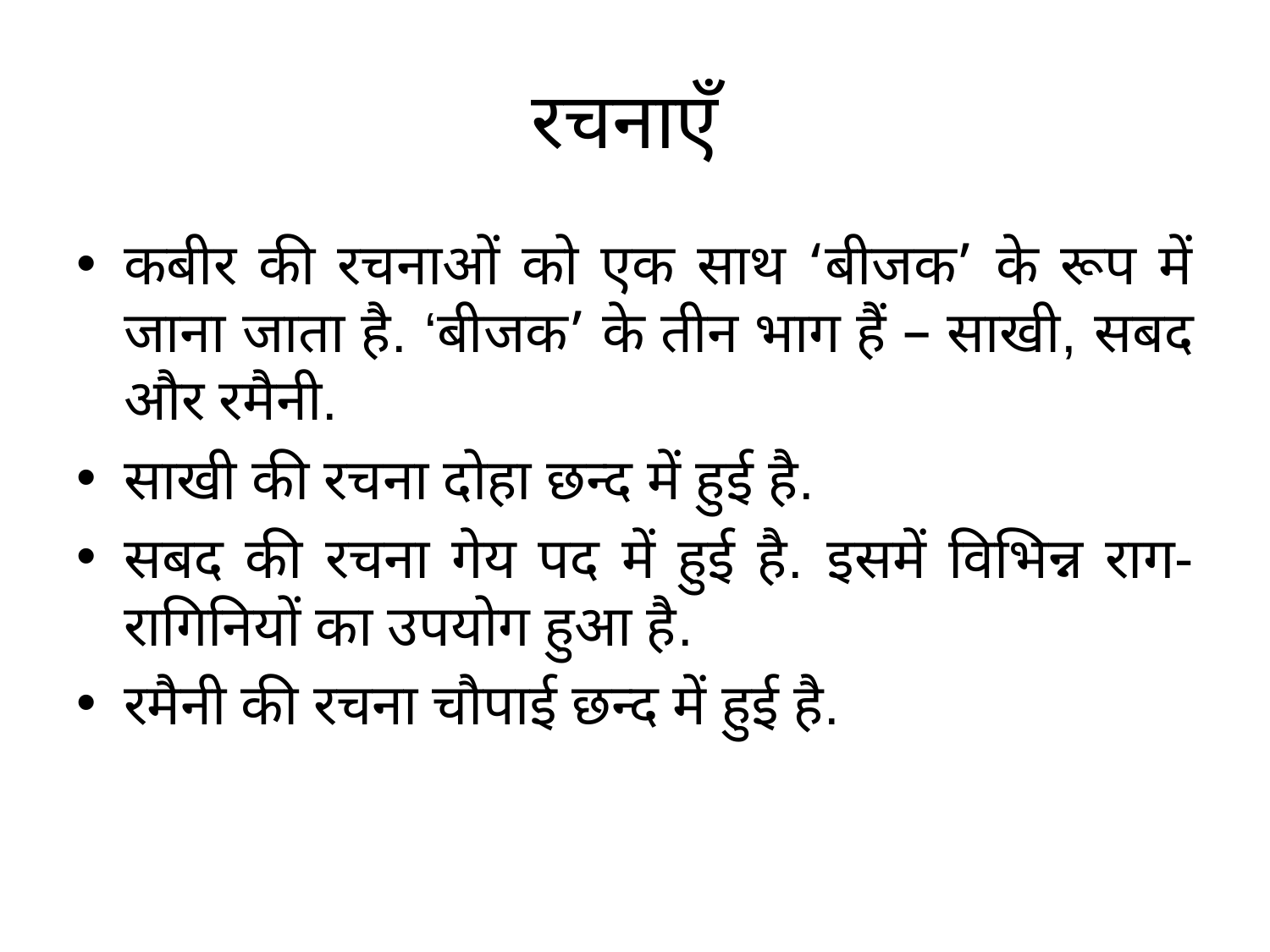

# रचनाएँ
कबीर की रचनाओं को एक साथ ‘बीजक’ के रूप में जाना जाता है. ‘बीजक’ के तीन भाग हैं – साखी, सबद और रमैनी.
साखी की रचना दोहा छन्द में हुई है.
सबद की रचना गेय पद में हुई है. इसमें विभिन्न राग-रागिनियों का उपयोग हुआ है.
रमैनी की रचना चौपाई छन्द में हुई है.